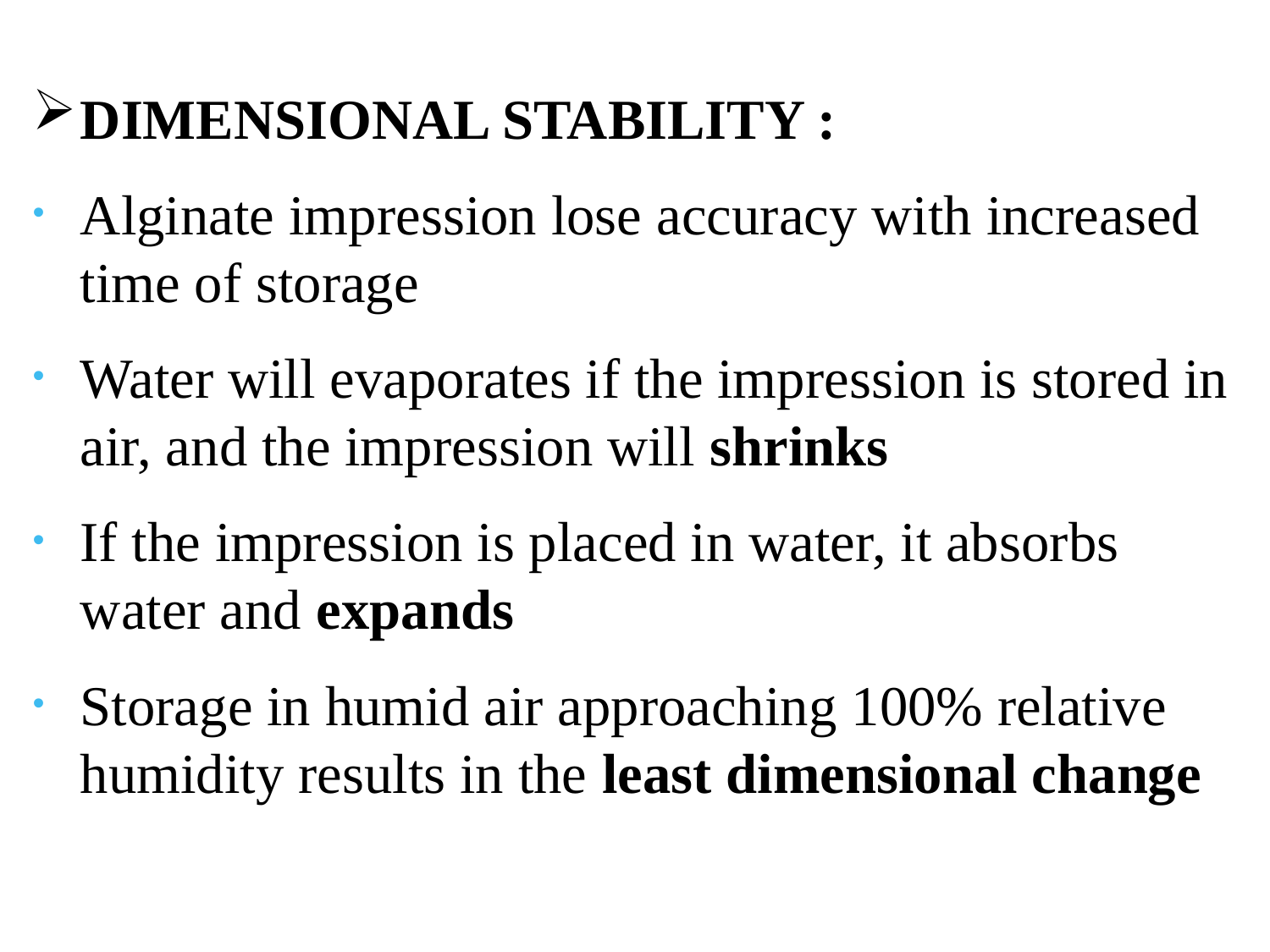

DIMENSIONAL STABILITY :
Alginate impression lose accuracy with increased time of storage
Water will evaporates if the impression is stored in air, and the impression will shrinks
If the impression is placed in water, it absorbs water and expands
Storage in humid air approaching 100% relative humidity results in the least dimensional change